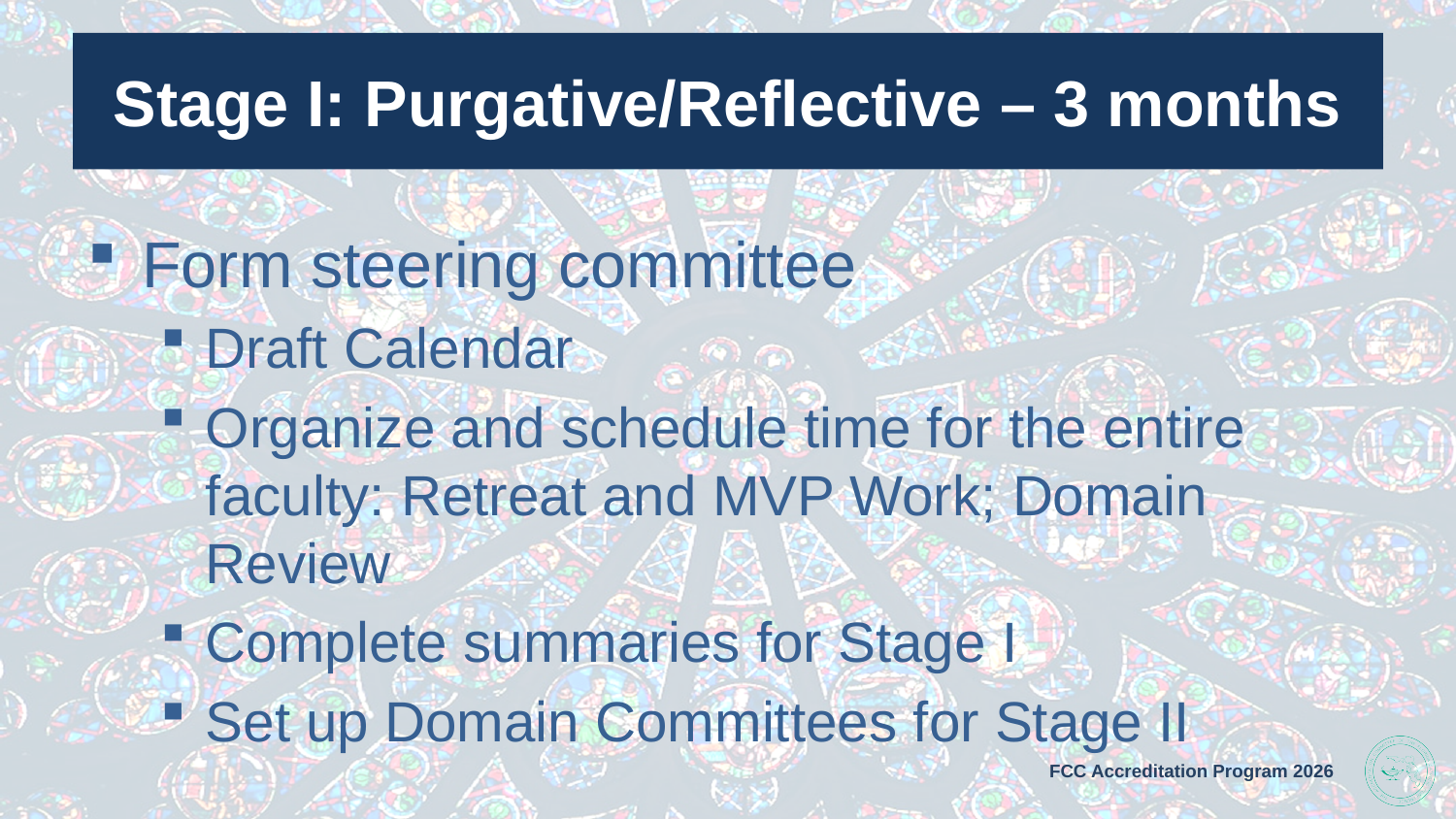

# Stage I: Purgative/Reflective – 3 months
Form steering committee
Draft Calendar
Organize and schedule time for the entire faculty: Retreat and MVP Work; Domain Review
Complete summaries for Stage I
Set up Domain Committees for Stage II